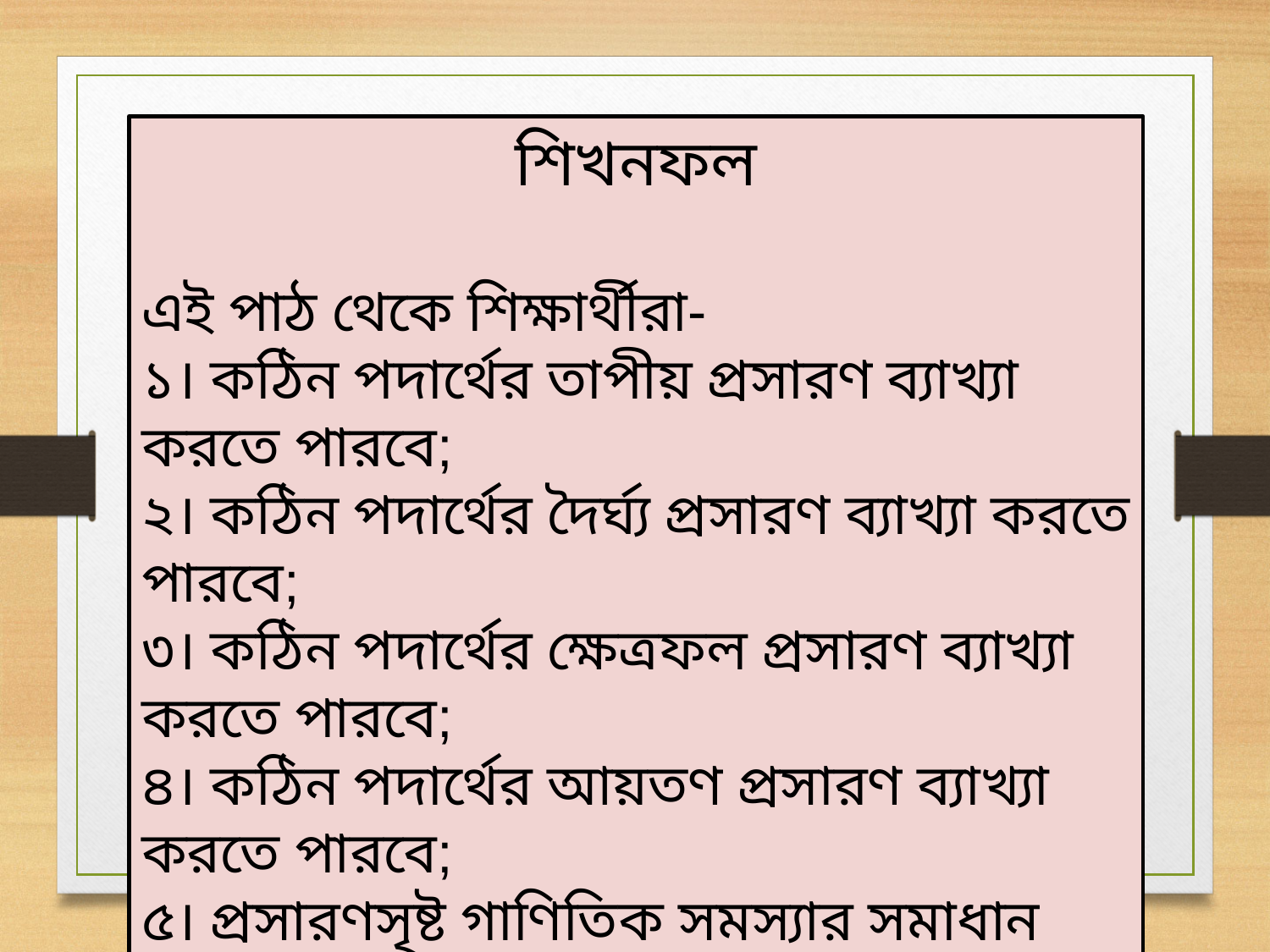

শিখনফল

এই পাঠ থেকে শিক্ষার্থীরা-
১। কঠিন পদার্থের তাপীয় প্রসারণ ব্যাখ্যা করতে পারবে;
২। কঠিন পদার্থের দৈর্ঘ্য প্রসারণ ব্যাখ্যা করতে পারবে;
৩। কঠিন পদার্থের ক্ষেত্রফল প্রসারণ ব্যাখ্যা করতে পারবে;
৪। কঠিন পদার্থের আয়তণ প্রসারণ ব্যাখ্যা করতে পারবে;
৫। প্রসারণসৃষ্ট গাণিতিক সমস্যার সমাধান করতে পারবে।